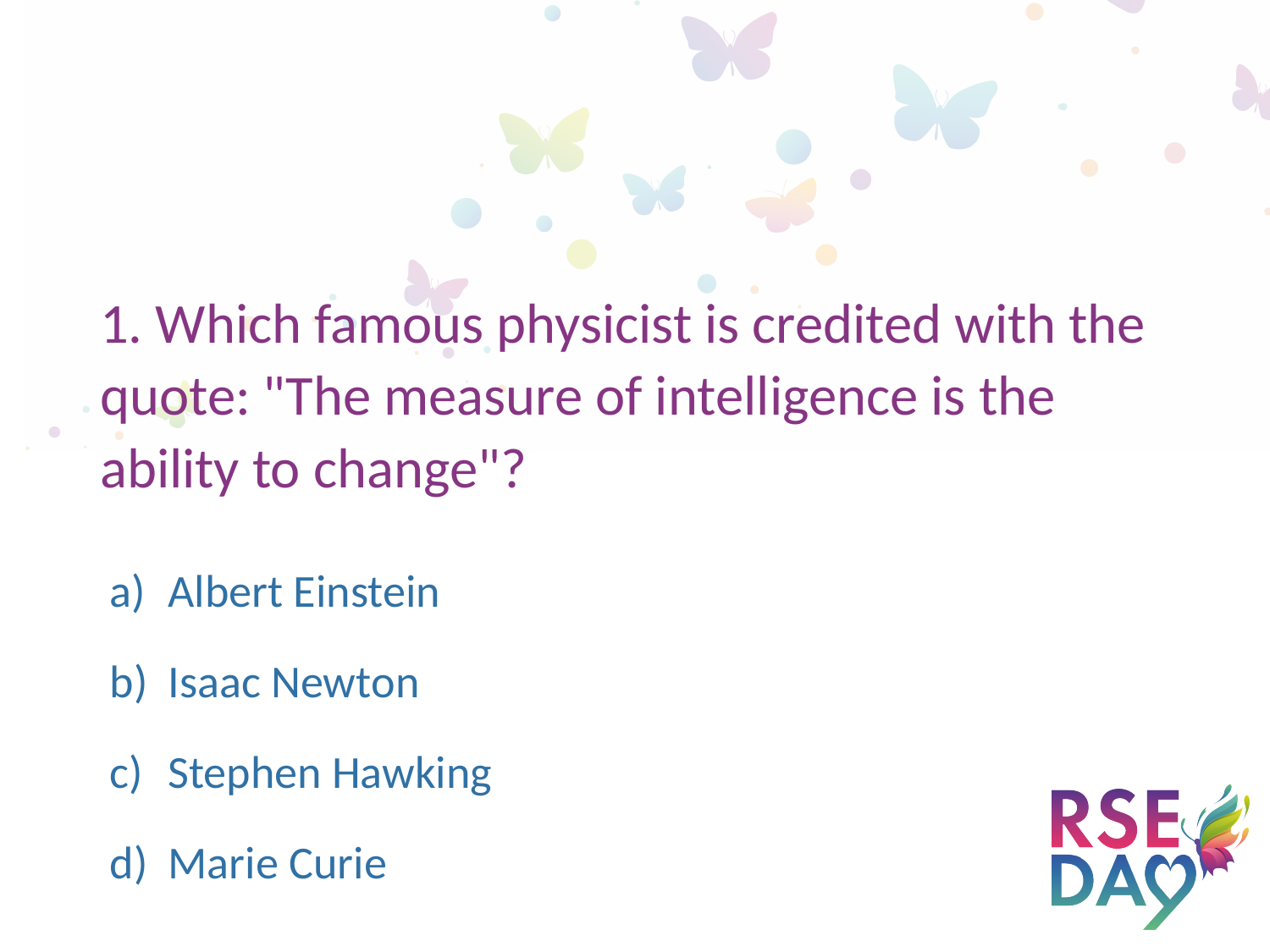

1. Which famous physicist is credited with the quote: "The measure of intelligence is the ability to change"?
 Albert Einstein
 Isaac Newton
 Stephen Hawking
 Marie Curie